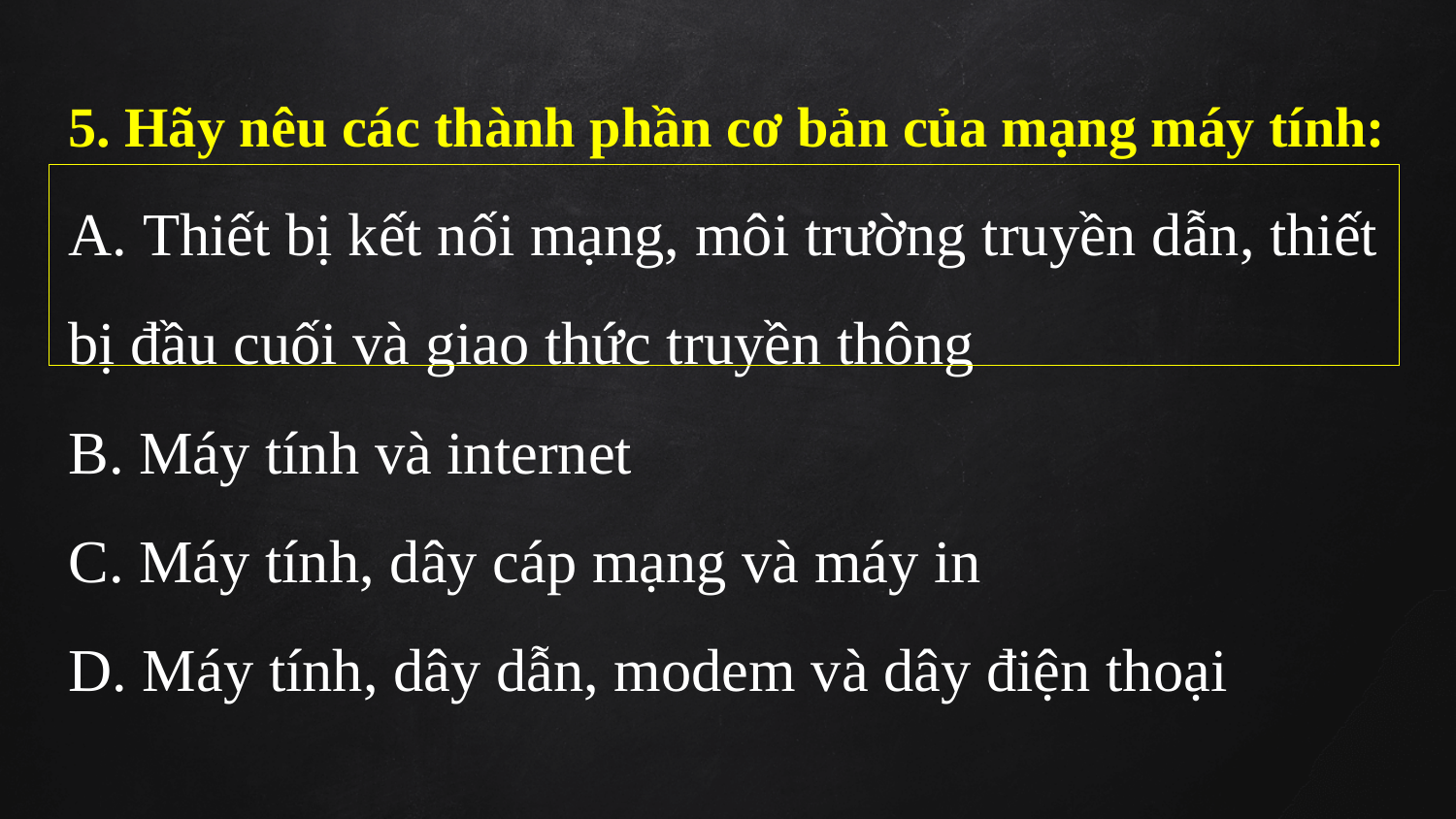

5. Hãy nêu các thành phần cơ bản của mạng máy tính:
A. Thiết bị kết nối mạng, môi trường truyền dẫn, thiết bị đầu cuối và giao thức truyền thông
B. Máy tính và internet
C. Máy tính, dây cáp mạng và máy in
D. Máy tính, dây dẫn, modem và dây điện thoại